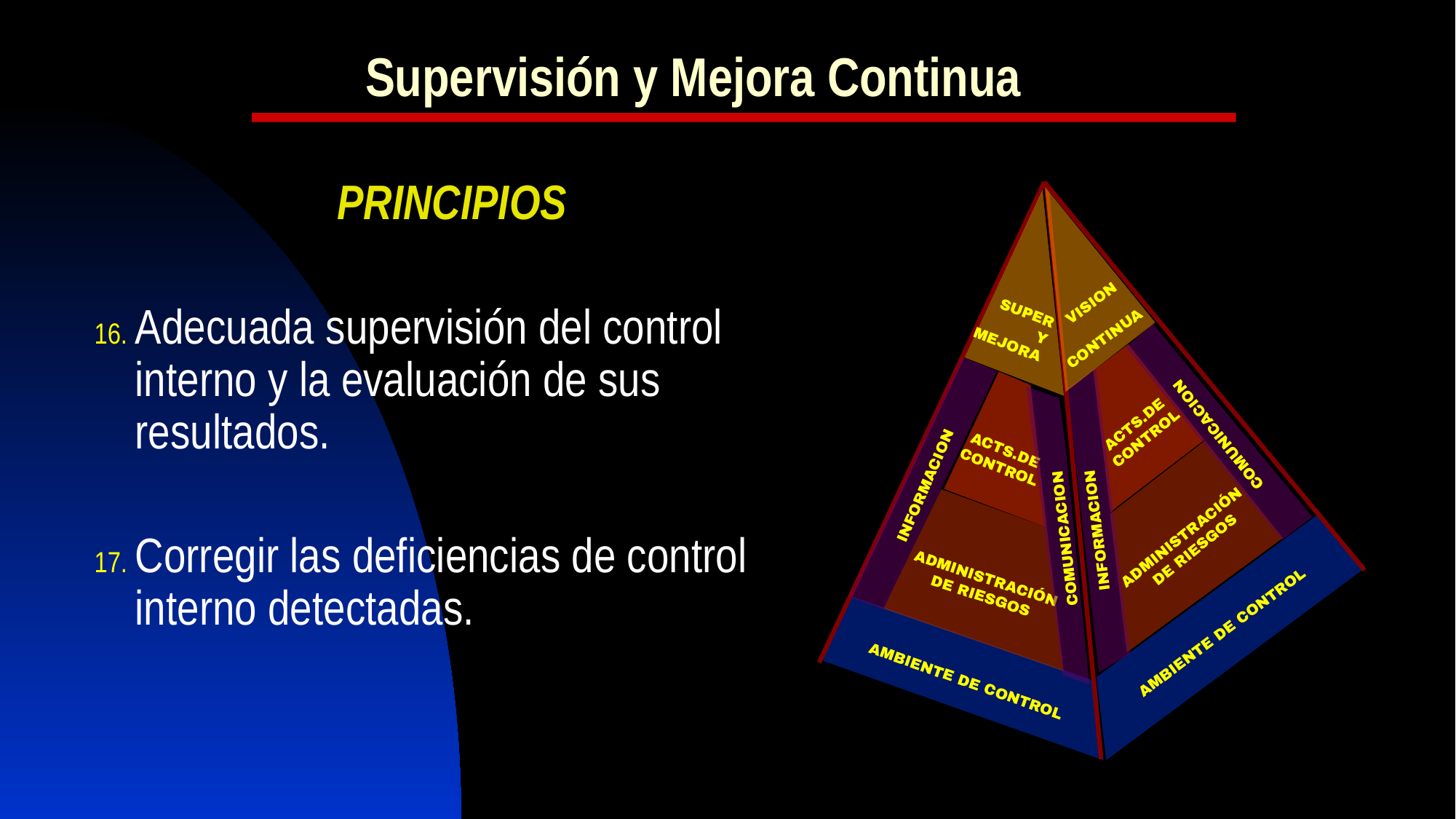

# Supervisión y Mejora Continua

PRINCIPIOS

Adecuada supervisión del control interno y la evaluación de sus resultados.

Corregir las deficiencias de control interno detectadas.

AMBIENTE DE CONTROL
AMBIENTE DE CONTROL

ADMINISTRACIÓN  DE RIESGOS
ADMINISTRACIÓN DE RIESGOS

ACTS.DE CONTROL
ACTS.DE CONTROL

INFORMACION
INFORMACION

COMUNICACION
COMUNICACION

     VISION

CONTINUA
SUPER
Y
MEJORA